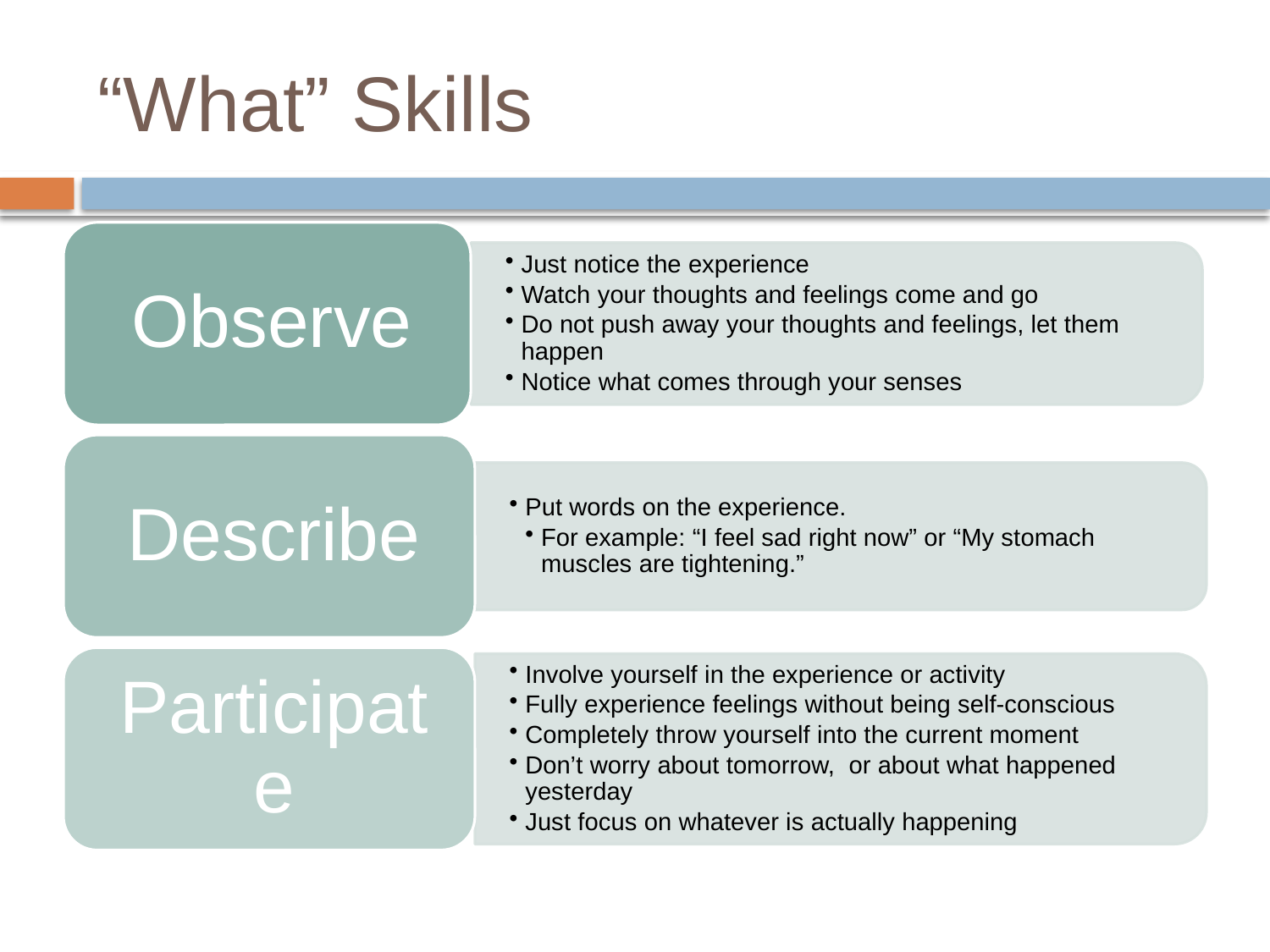

# “What” Skills
Just notice the experience
Watch your thoughts and feelings come and go
Do not push away your thoughts and feelings, let them happen
Notice what comes through your senses
Observe
Put words on the experience.
For example: “I feel sad right now” or “My stomach muscles are tightening.”
Describe
Involve yourself in the experience or activity
Fully experience feelings without being self-conscious
Completely throw yourself into the current moment
Don’t worry about tomorrow,  or about what happened yesterday
Just focus on whatever is actually happening
Participate